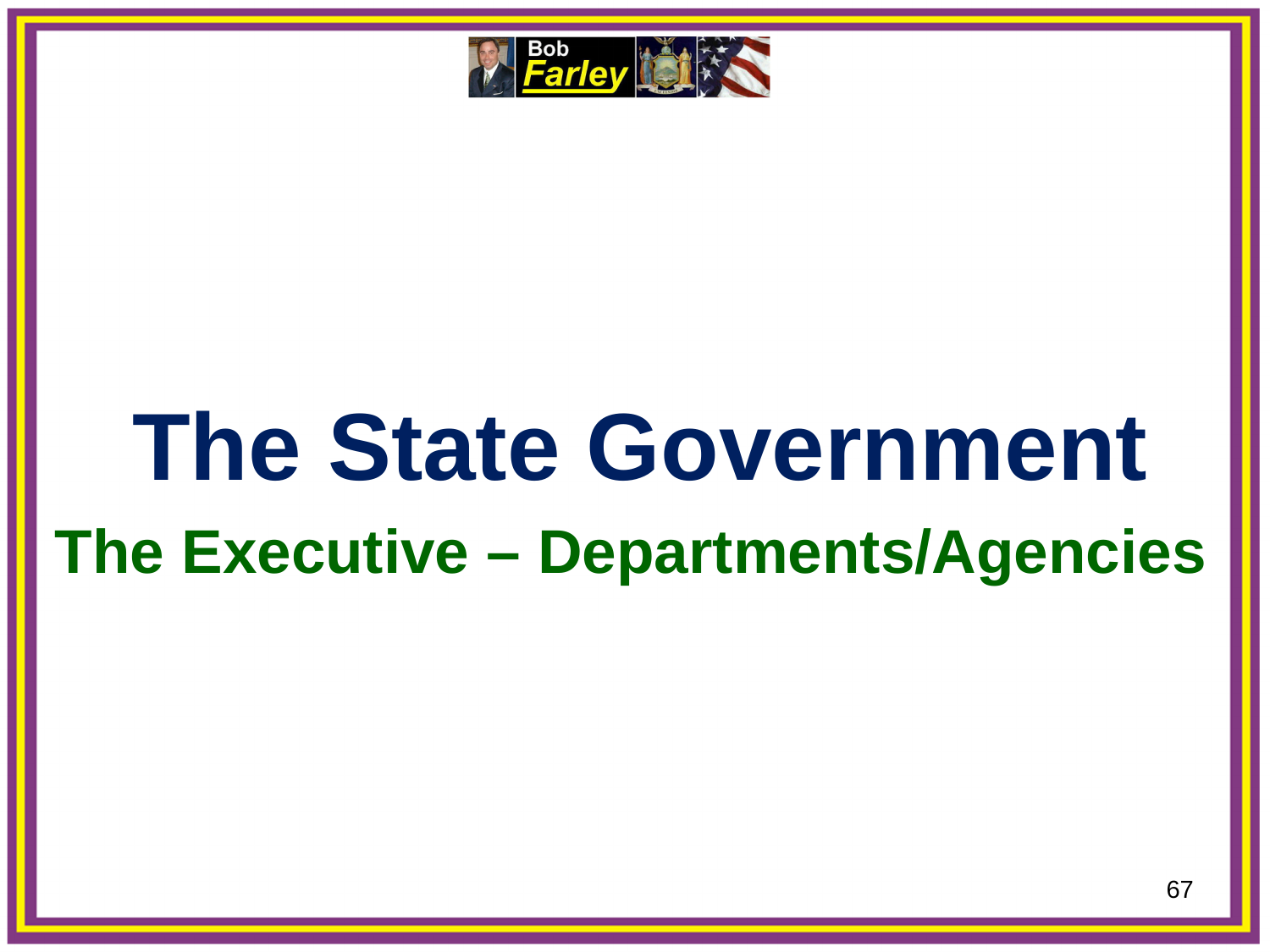

The State Government
The Executive – Departments/Agencies
67